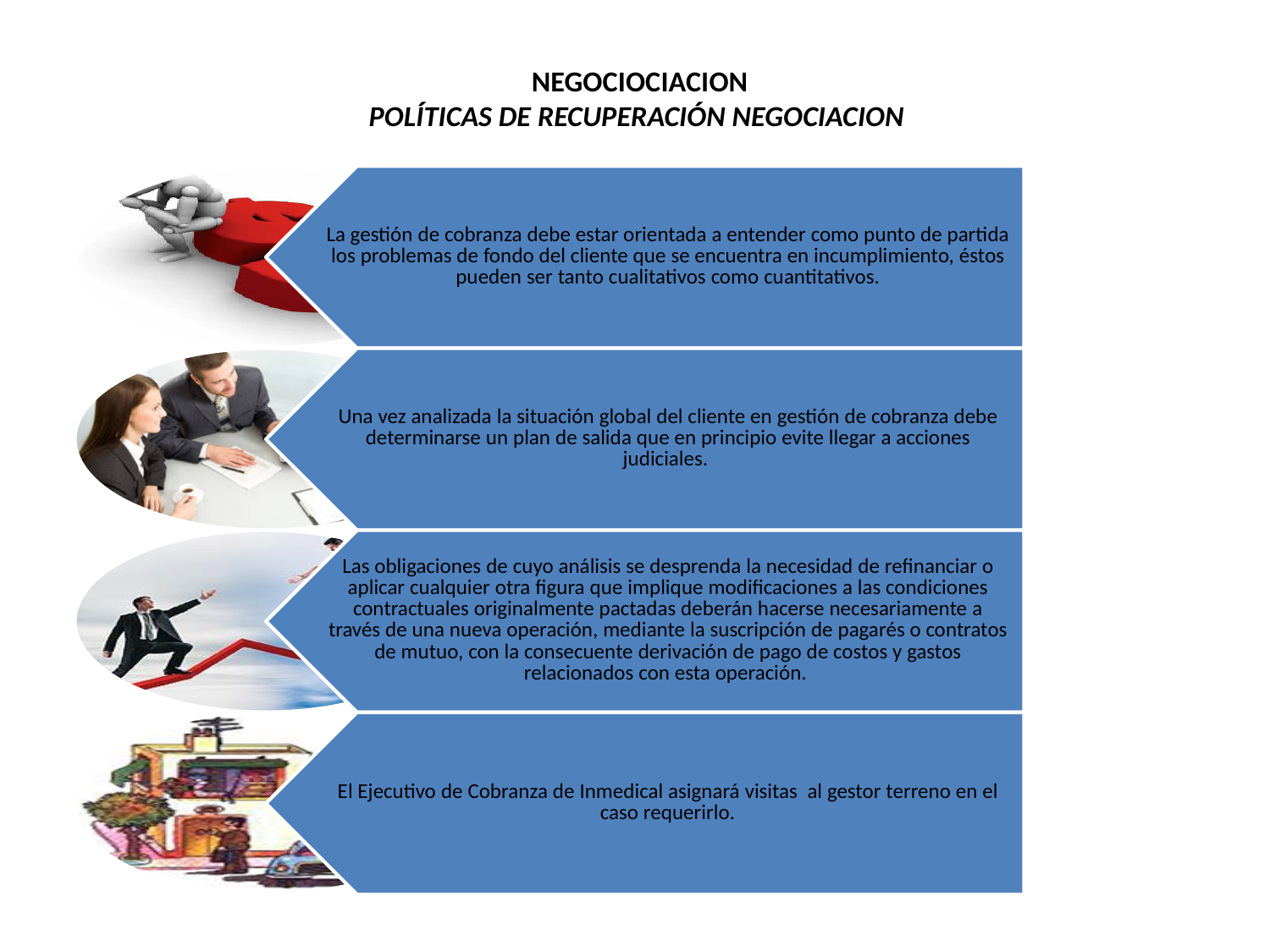

# NEGOCIOCIACION POLÍTICAS DE RECUPERACIÓN NEGOCIACION
La gestión de cobranza debe estar orientada a entender como punto de partida los problemas de fondo del cliente que se encuentra en incumplimiento, éstos pueden ser tanto cualitativos como cuantitativos.
Una vez analizada la situación global del cliente en gestión de cobranza debe determinarse un plan de salida que en principio evite llegar a acciones judiciales.
Las obligaciones de cuyo análisis se desprenda la necesidad de refinanciar o aplicar cualquier otra figura que implique modificaciones a las condiciones contractuales originalmente pactadas deberán hacerse necesariamente a través de una nueva operación, mediante la suscripción de pagarés o contratos de mutuo, con la consecuente derivación de pago de costos y gastos relacionados con esta operación.
El Ejecutivo de Cobranza de Inmedical asignará visitas  al gestor terreno en el caso requerirlo.